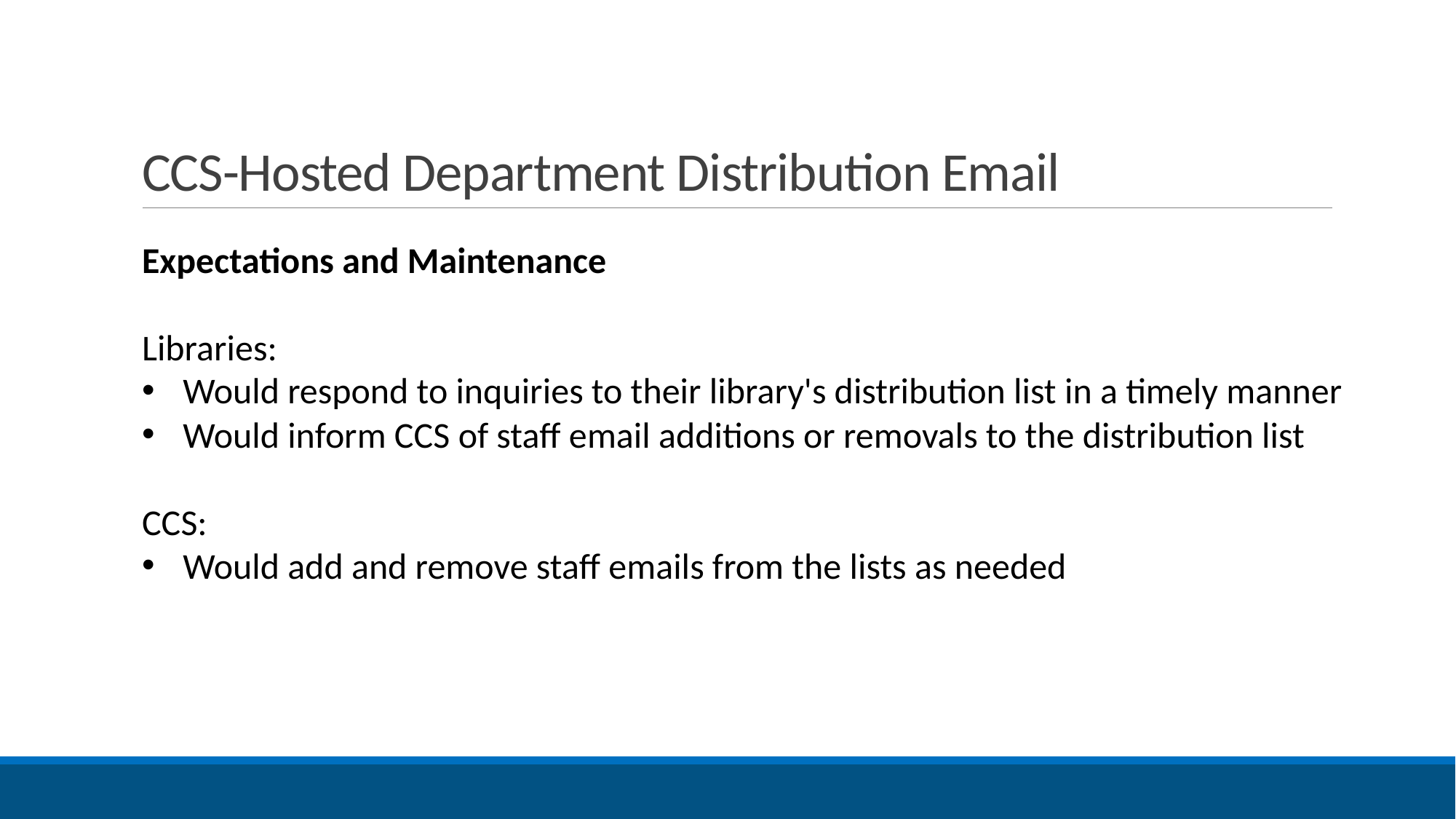

# CCS-Hosted Department Distribution Email
Expectations and Maintenance

Libraries:
Would respond to inquiries to their library's distribution list in a timely manner
Would inform CCS of staff email additions or removals to the distribution list

CCS:
Would add and remove staff emails from the lists as needed